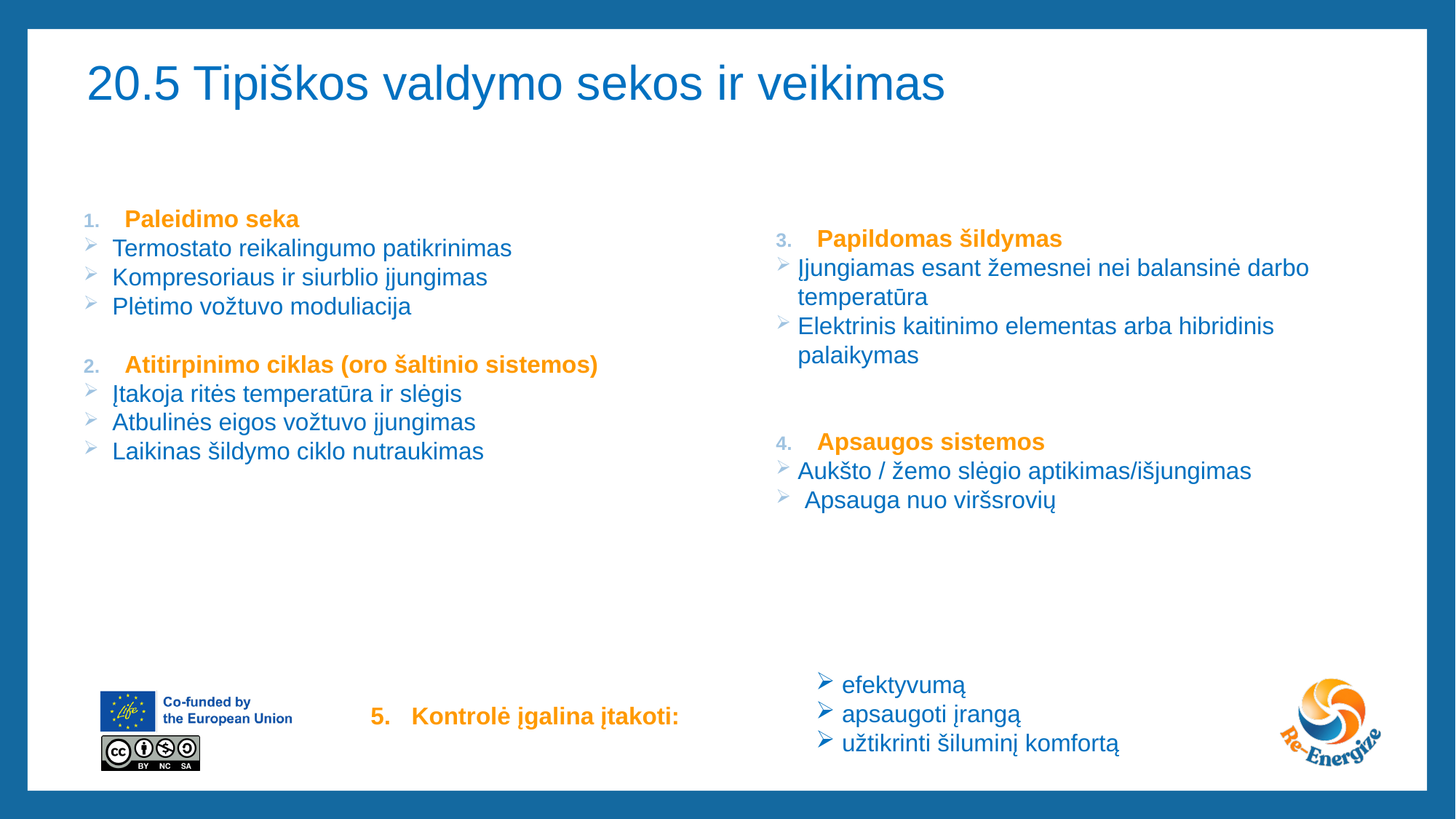

# 20.5 Tipiškos valdymo sekos ir veikimas

Papildomas šildymas
Įjungiamas esant žemesnei nei balansinė darbo temperatūra
Elektrinis kaitinimo elementas arba hibridinis palaikymas

Apsaugos sistemos
Aukšto / žemo slėgio aptikimas/išjungimas
 Apsauga nuo viršsrovių

Paleidimo seka
 Termostato reikalingumo patikrinimas
 Kompresoriaus ir siurblio įjungimas
 Plėtimo vožtuvo moduliacija

Atitirpinimo ciklas (oro šaltinio sistemos)
 Įtakoja ritės temperatūra ir slėgis
 Atbulinės eigos vožtuvo įjungimas
 Laikinas šildymo ciklo nutraukimas

 efektyvumą
 apsaugoti įrangą
 užtikrinti šiluminį komfortą
Kontrolė įgalina įtakoti: